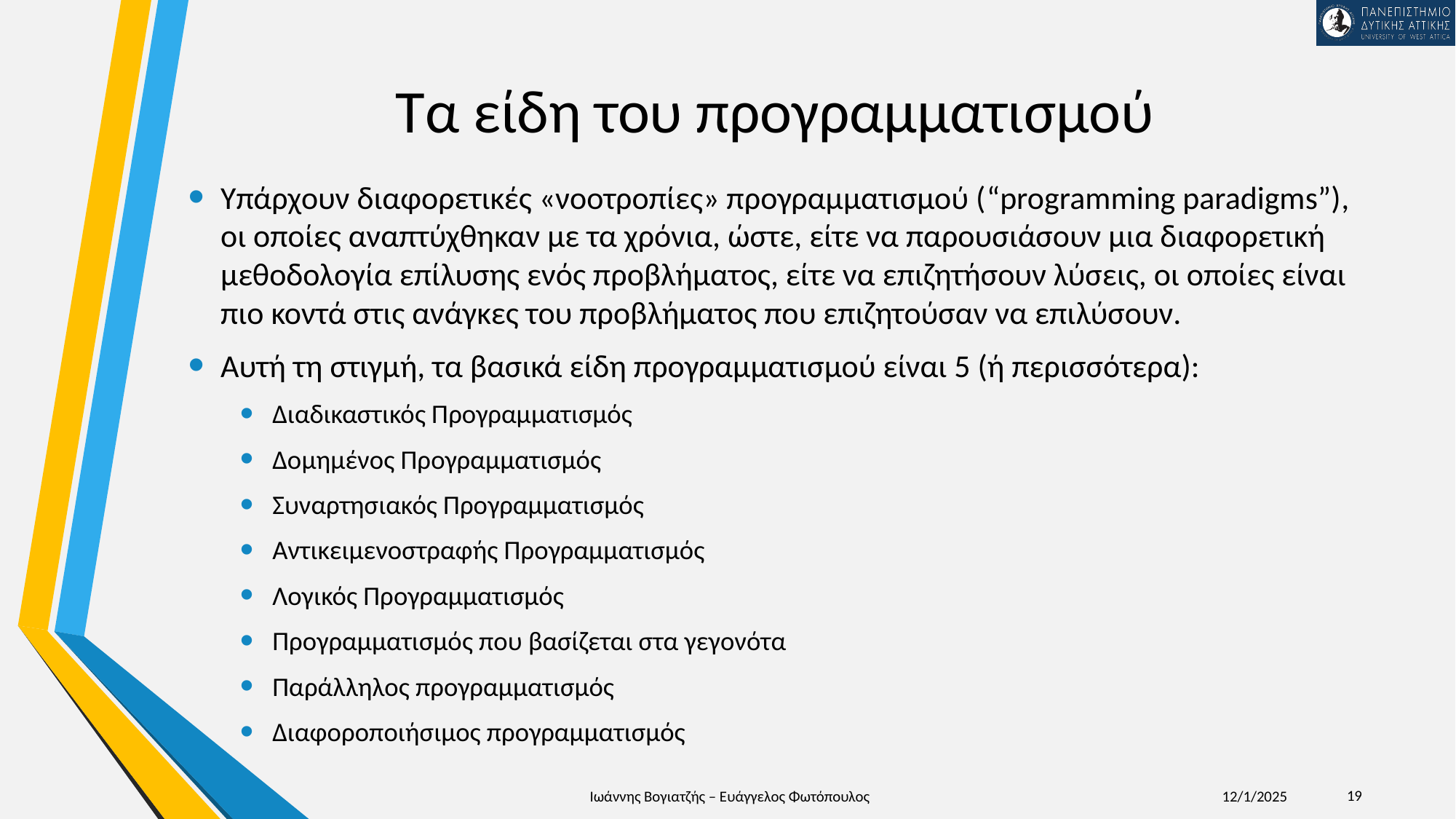

# Τα είδη του προγραμματισμού
Υπάρχουν διαφορετικές «νοοτροπίες» προγραμματισμού (“programming paradigms”), οι οποίες αναπτύχθηκαν με τα χρόνια, ώστε, είτε να παρουσιάσουν μια διαφορετική μεθοδολογία επίλυσης ενός προβλήματος, είτε να επιζητήσουν λύσεις, οι οποίες είναι πιο κοντά στις ανάγκες του προβλήματος που επιζητούσαν να επιλύσουν.
Αυτή τη στιγμή, τα βασικά είδη προγραμματισμού είναι 5 (ή περισσότερα):
Διαδικαστικός Προγραμματισμός
Δομημένος Προγραμματισμός
Συναρτησιακός Προγραμματισμός
Αντικειμενοστραφής Προγραμματισμός
Λογικός Προγραμματισμός
Προγραμματισμός που βασίζεται στα γεγονότα
Παράλληλος προγραμματισμός
Διαφοροποιήσιμος προγραμματισμός
19
Ιωάννης Βογιατζής – Ευάγγελος Φωτόπουλος
12/1/2025